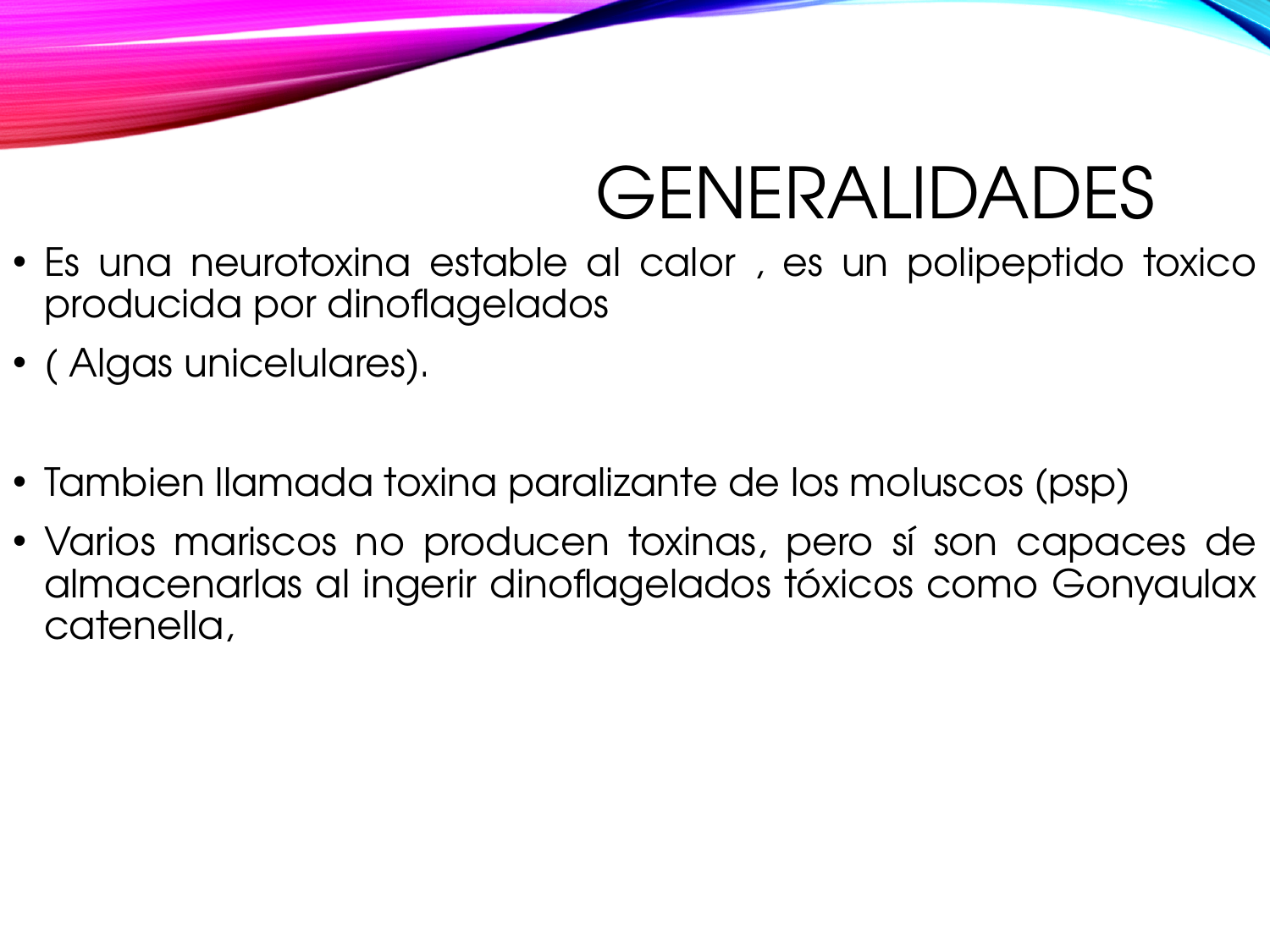

# Generalidades
Es una neurotoxina estable al calor , es un polipeptido toxico producida por dinoflagelados
( Algas unicelulares).

Tambien llamada toxina paralizante de los moluscos (psp)
Varios mariscos no producen toxinas, pero sí son capaces de almacenarlas al ingerir dinoflagelados tóxicos como Gonyaulax catenella,